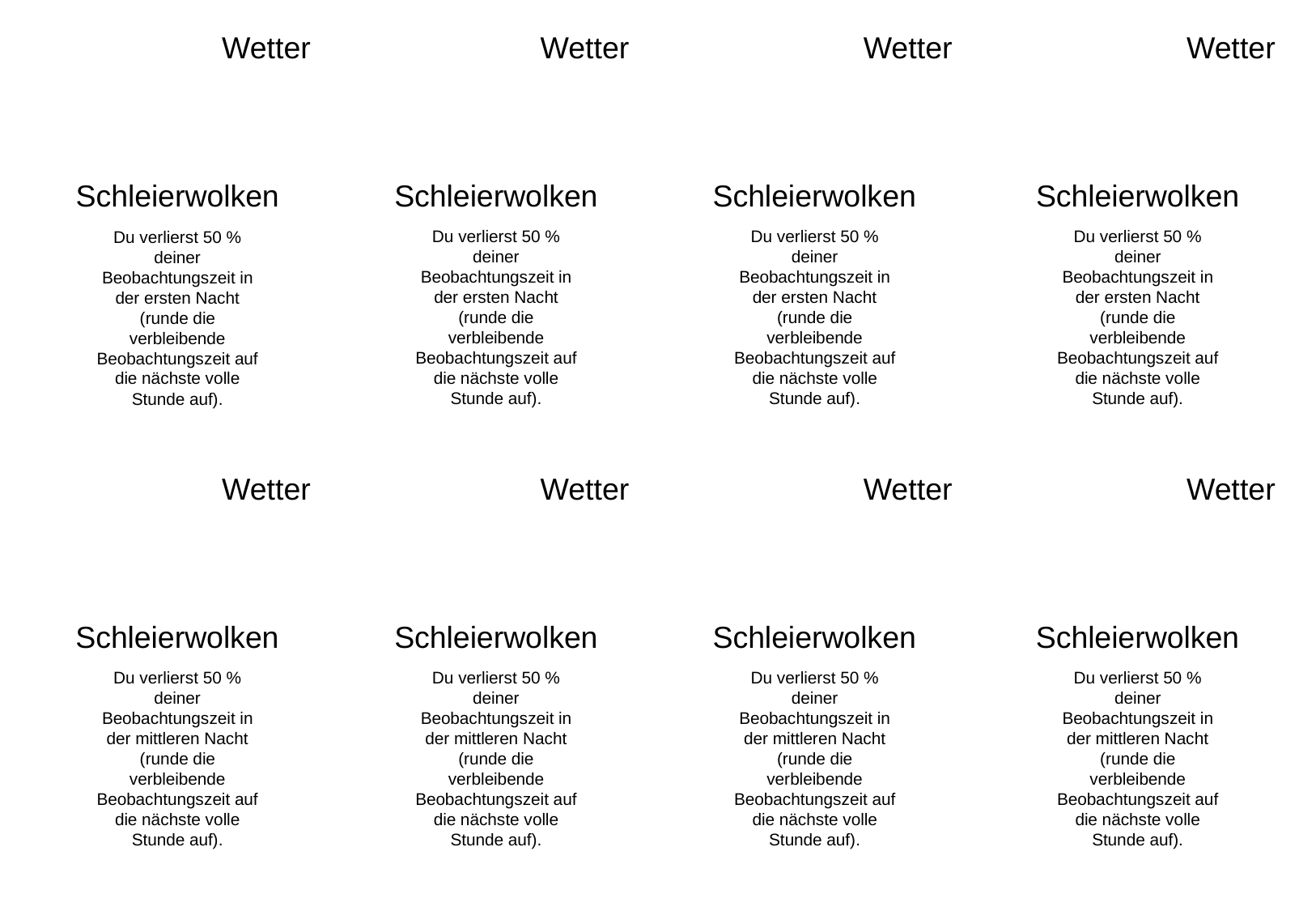

Wetter

Schleierwolken
Du verlierst 50 % deiner Beobachtungszeit in der ersten Nacht (runde die verbleibende Beobachtungszeit auf die nächste volle Stunde auf).
Wetter

Du verlierst 50 % deiner Beobachtungszeit in der ersten Nacht (runde die verbleibende Beobachtungszeit auf die nächste volle Stunde auf).
Wetter

Du verlierst 50 % deiner Beobachtungszeit in der ersten Nacht (runde die verbleibende Beobachtungszeit auf die nächste volle Stunde auf).
Wetter

Du verlierst 50 % deiner Beobachtungszeit in der ersten Nacht (runde die verbleibende Beobachtungszeit auf die nächste volle Stunde auf).
Schleierwolken
Schleierwolken
Schleierwolken
Wetter

Du verlierst 50 % deiner Beobachtungszeit in der mittleren Nacht (runde die verbleibende Beobachtungszeit auf die nächste volle Stunde auf).
Wetter

Du verlierst 50 % deiner Beobachtungszeit in der mittleren Nacht (runde die verbleibende Beobachtungszeit auf die nächste volle Stunde auf).
Wetter

Du verlierst 50 % deiner Beobachtungszeit in der mittleren Nacht (runde die verbleibende Beobachtungszeit auf die nächste volle Stunde auf).
Wetter

Du verlierst 50 % deiner Beobachtungszeit in der mittleren Nacht (runde die verbleibende Beobachtungszeit auf die nächste volle Stunde auf).
Schleierwolken
Schleierwolken
Schleierwolken
Schleierwolken